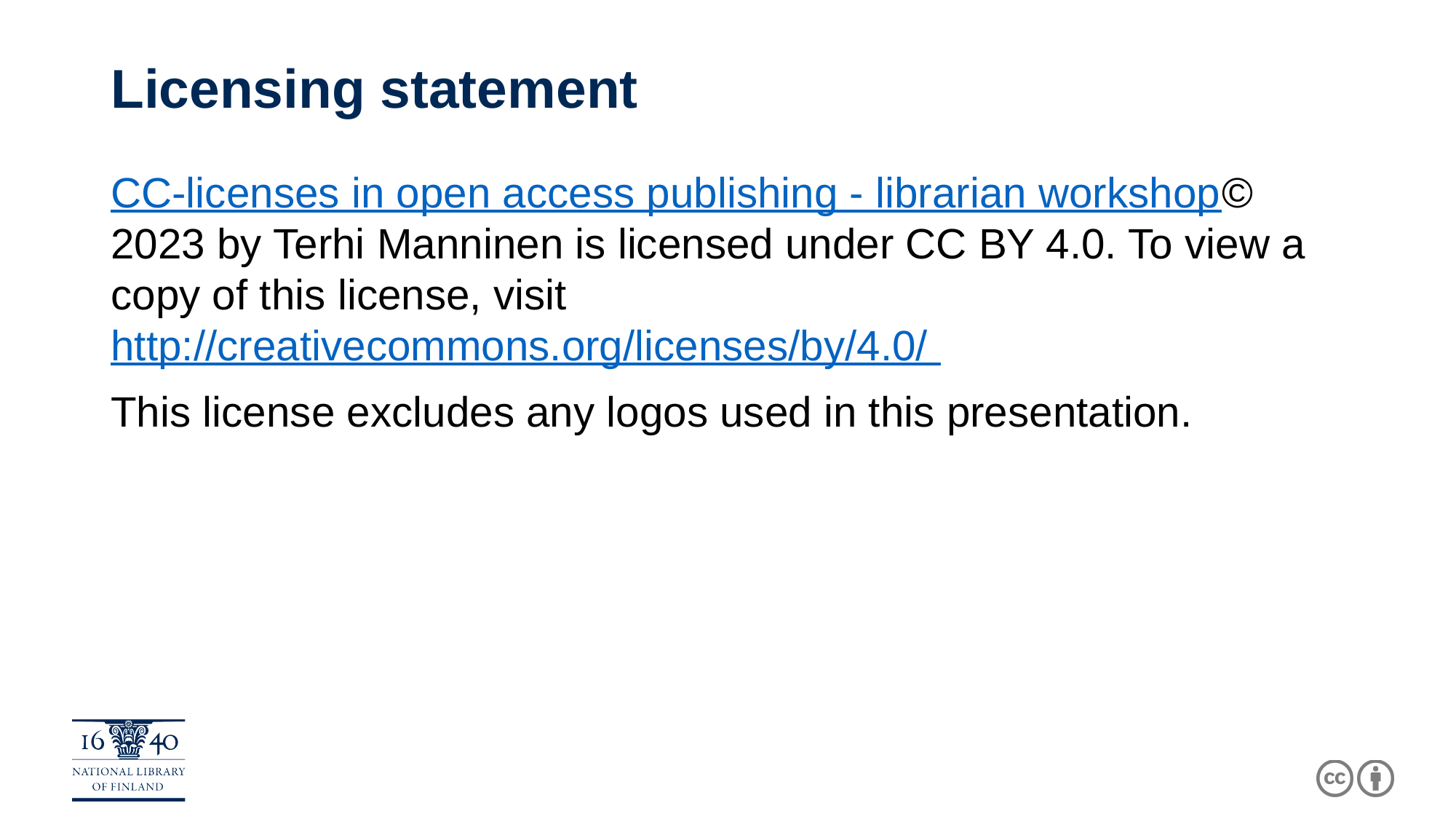

# Licensing statement
CC-licenses in open access publishing - librarian workshop© 2023 by Terhi Manninen is licensed under CC BY 4.0. To view a copy of this license, visit http://creativecommons.org/licenses/by/4.0/
This license excludes any logos used in this presentation.